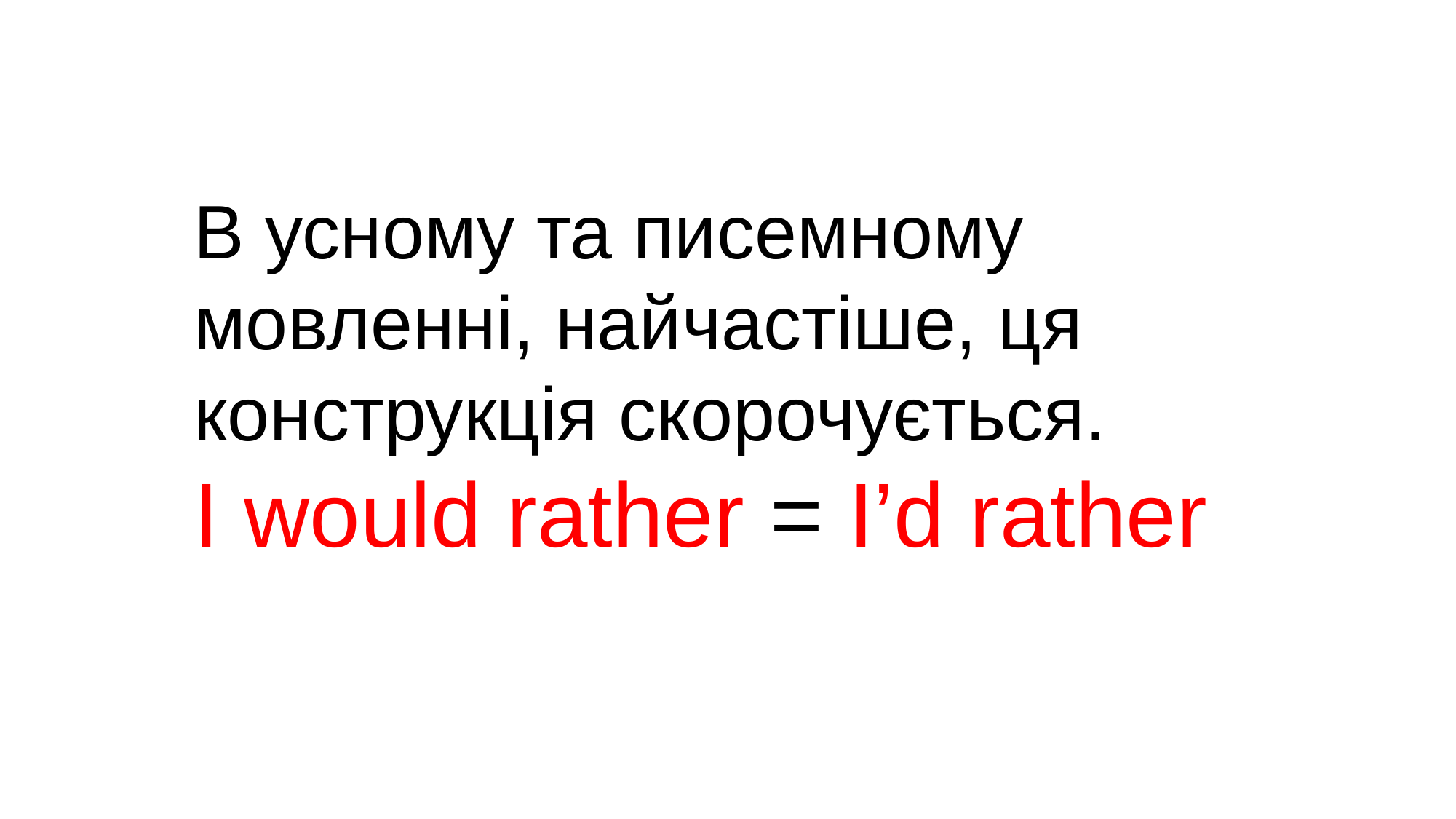

В усному та писемному мовленні, найчастіше, ця конструкція скорочується.
I would rather = I’d rather